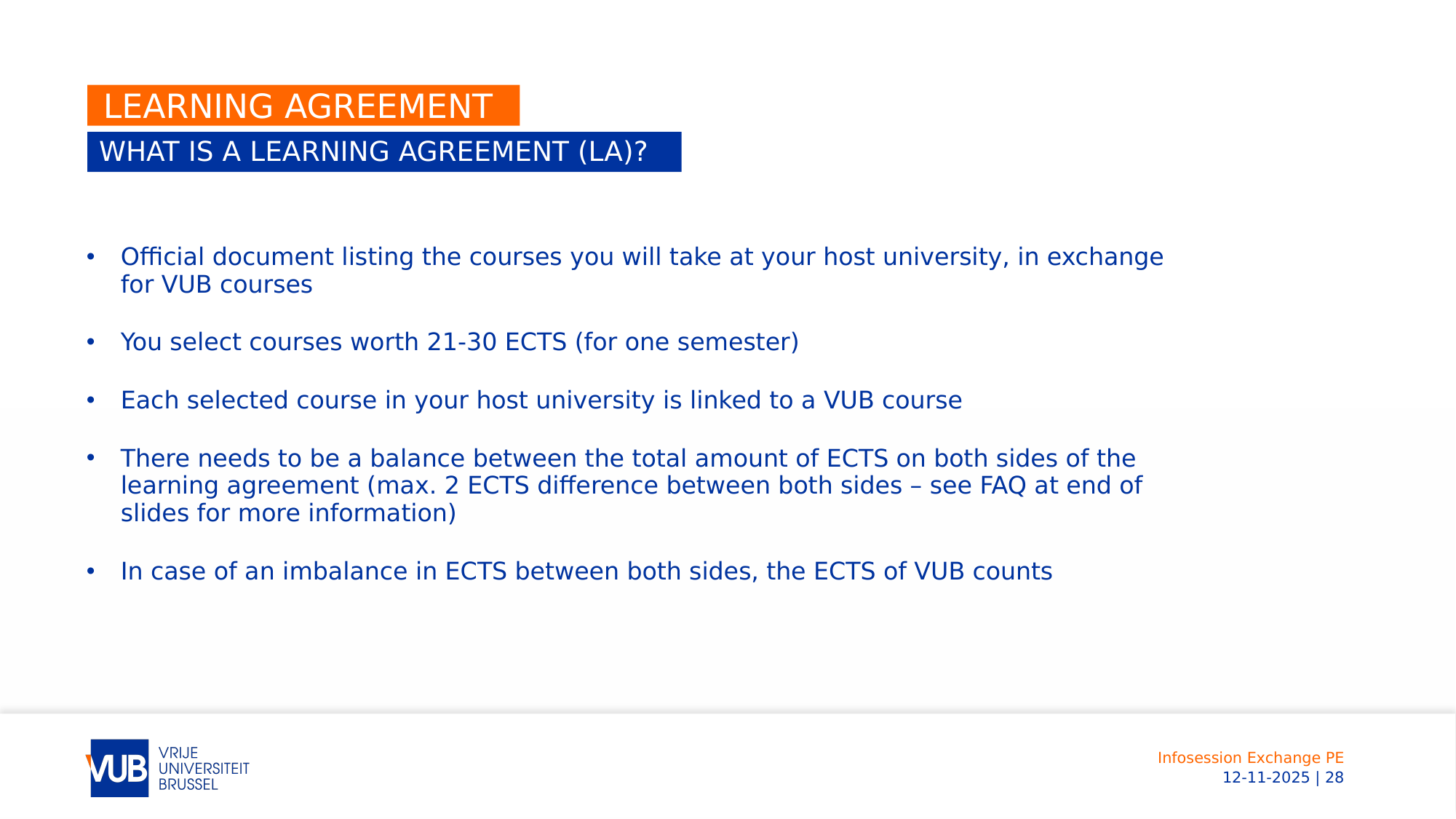

# Learning agreement
What is a Learning agreement (LA)?
Official document listing the courses you will take at your host university, in exchange for VUB courses
You select courses worth 21-30 ECTS (for one semester)
Each selected course in your host university is linked to a VUB course
There needs to be a balance between the total amount of ECTS on both sides of the learning agreement (max. 2 ECTS difference between both sides – see FAQ at end of slides for more information)
In case of an imbalance in ECTS between both sides, the ECTS of VUB counts

Infosession Exchange PE
 12-11-2025 | 28